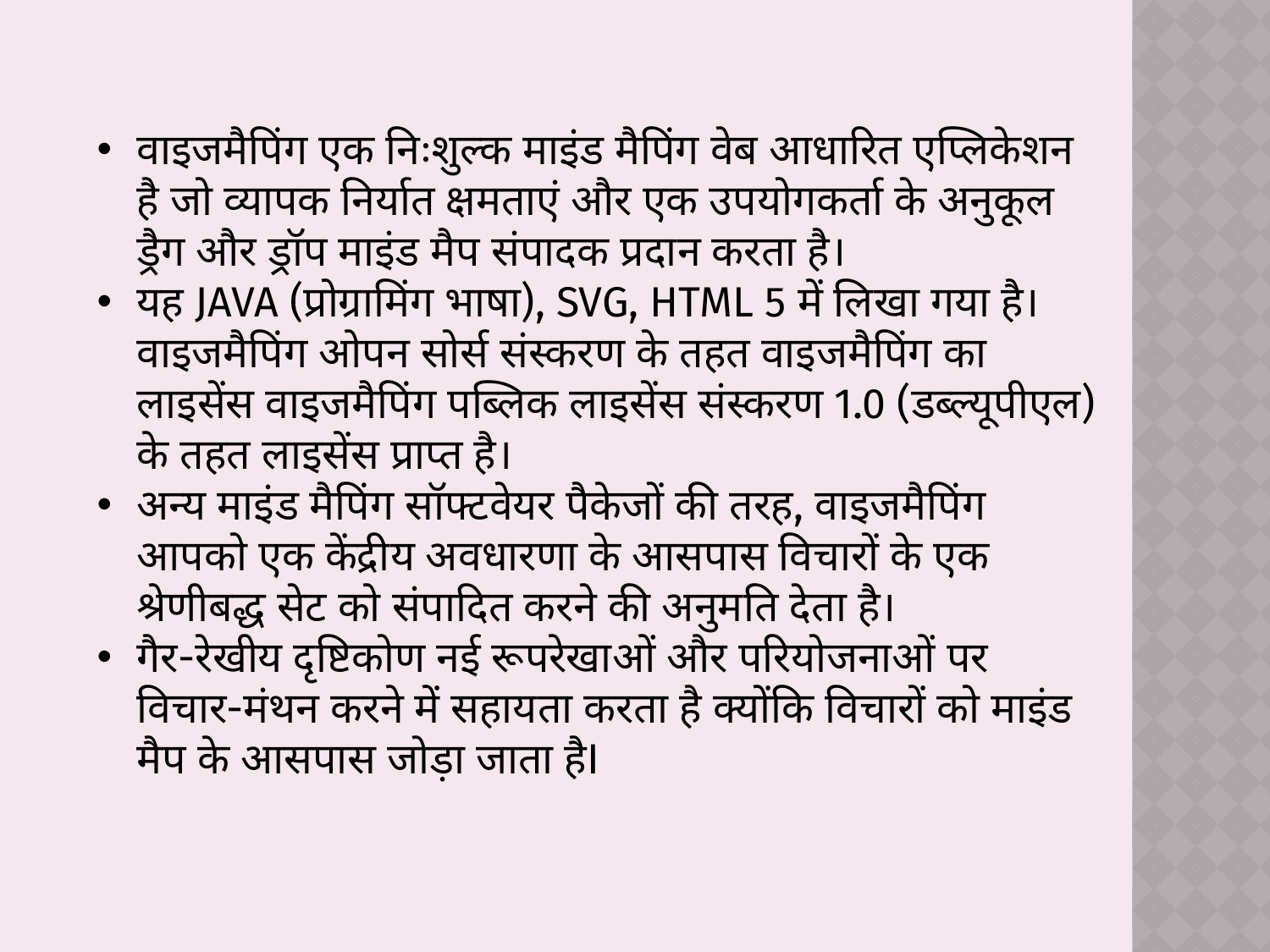

वाइजमैपिंग एक निःशुल्क माइंड मैपिंग वेब आधारित एप्लिकेशन है जो व्यापक निर्यात क्षमताएं और एक उपयोगकर्ता के अनुकूल ड्रैग और ड्रॉप माइंड मैप संपादक प्रदान करता है।
यह JAVA (प्रोग्रामिंग भाषा), SVG, HTML 5 में लिखा गया है। वाइजमैपिंग ओपन सोर्स संस्करण के तहत वाइजमैपिंग का लाइसेंस वाइजमैपिंग पब्लिक लाइसेंस संस्करण 1.0 (डब्ल्यूपीएल) के तहत लाइसेंस प्राप्त है।
अन्य माइंड मैपिंग सॉफ्टवेयर पैकेजों की तरह, वाइजमैपिंग आपको एक केंद्रीय अवधारणा के आसपास विचारों के एक श्रेणीबद्ध सेट को संपादित करने की अनुमति देता है।
गैर-रेखीय दृष्टिकोण नई रूपरेखाओं और परियोजनाओं पर विचार-मंथन करने में सहायता करता है क्योंकि विचारों को माइंड मैप के आसपास जोड़ा जाता हैI